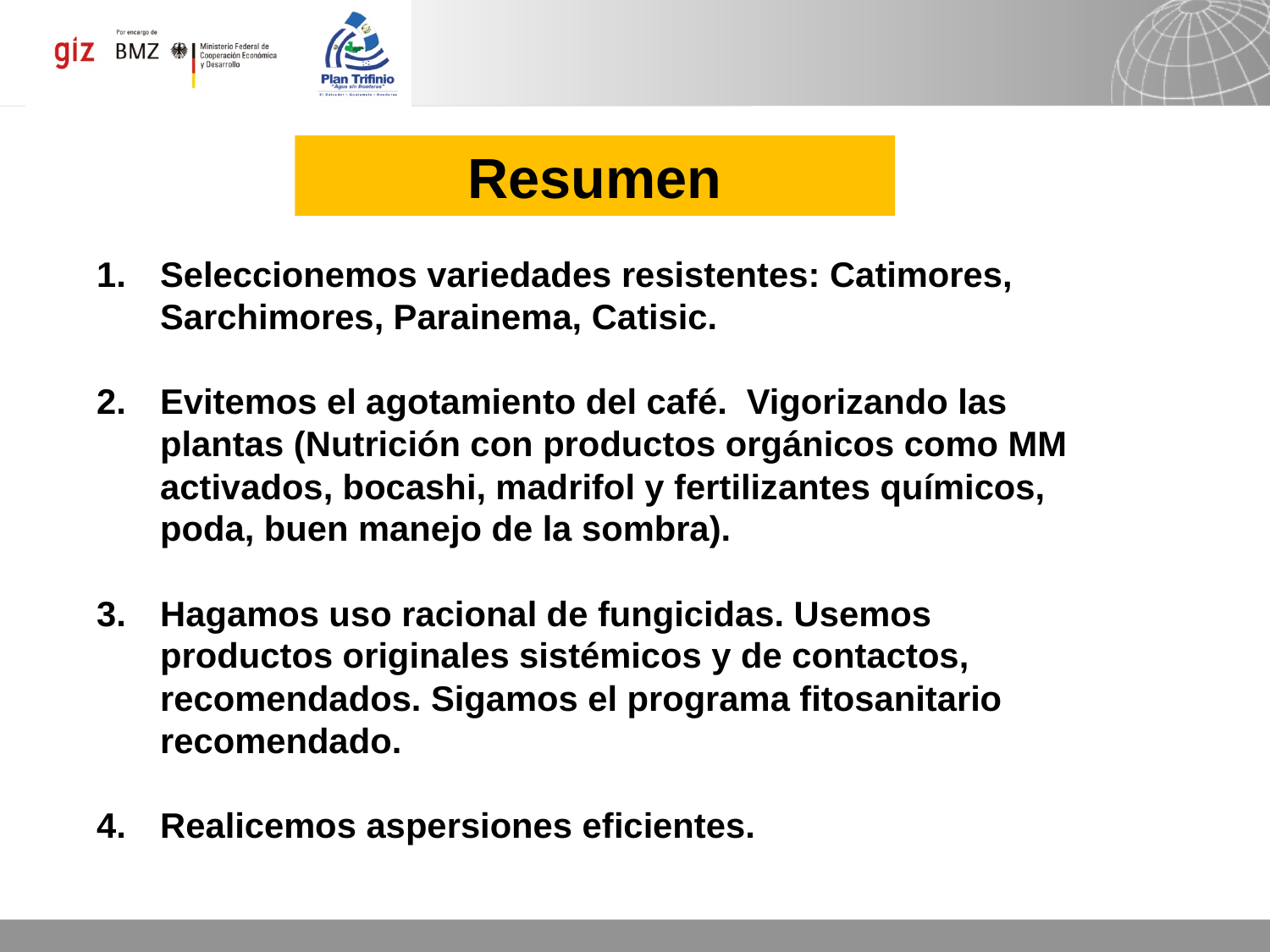

Resumen
Seleccionemos variedades resistentes: Catimores, Sarchimores, Parainema, Catisic.

Evitemos el agotamiento del café.  Vigorizando las plantas (Nutrición con productos orgánicos como MM activados, bocashi, madrifol y fertilizantes químicos, poda, buen manejo de la sombra).

Hagamos uso racional de fungicidas. Usemos productos originales sistémicos y de contactos, recomendados. Sigamos el programa fitosanitario recomendado.

Realicemos aspersiones eficientes.